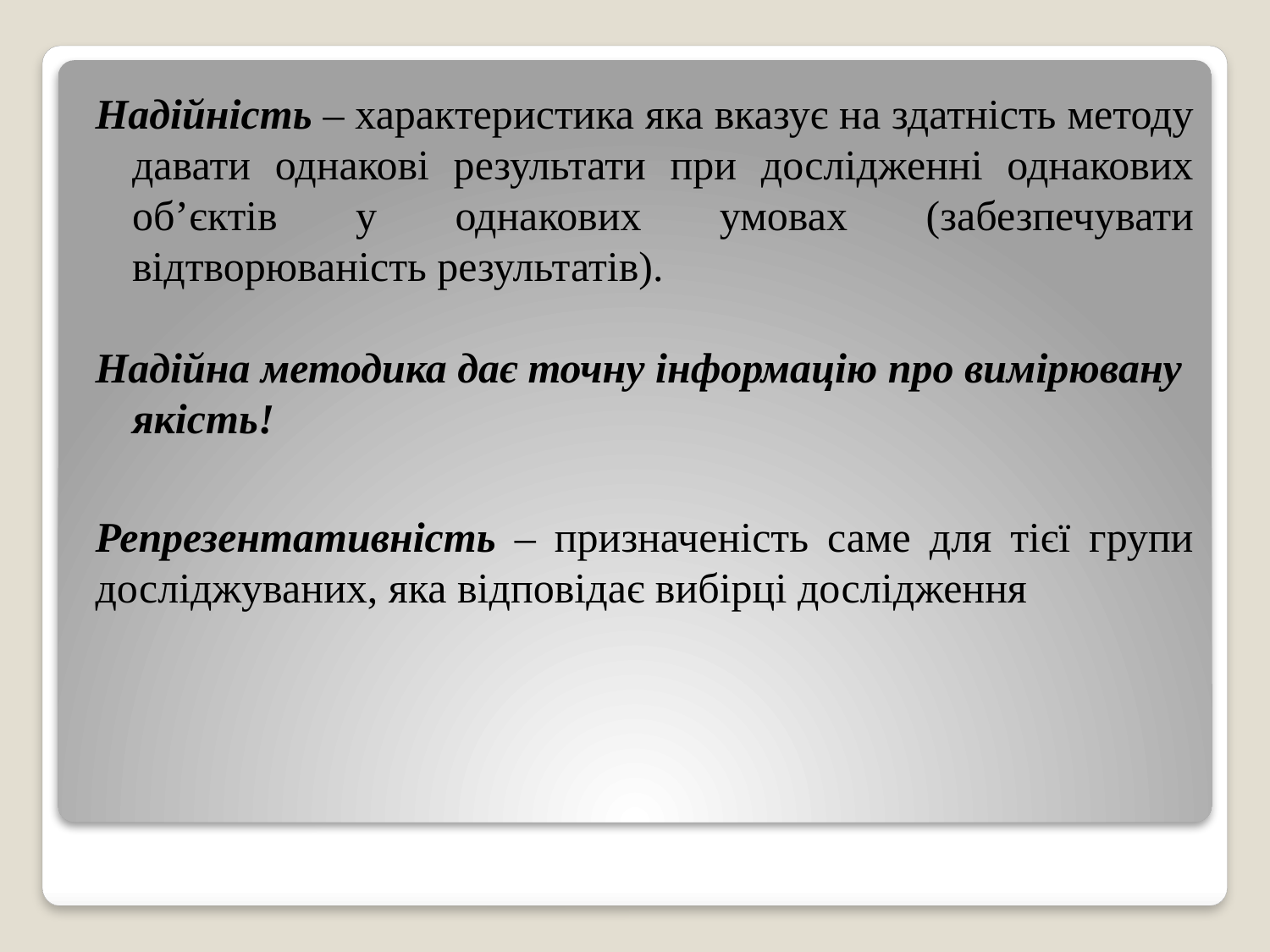

Надійність – характеристика яка вказує на здатність методу давати однакові результати при дослідженні однакових об’єктів у однакових умовах (забезпечувати відтворюваність результатів).

Надійна методика дає точну інформацію про вимірювану якість!

Репрезентативність – призначеність саме для тієї групи досліджуваних, яка відповідає вибірці дослідження